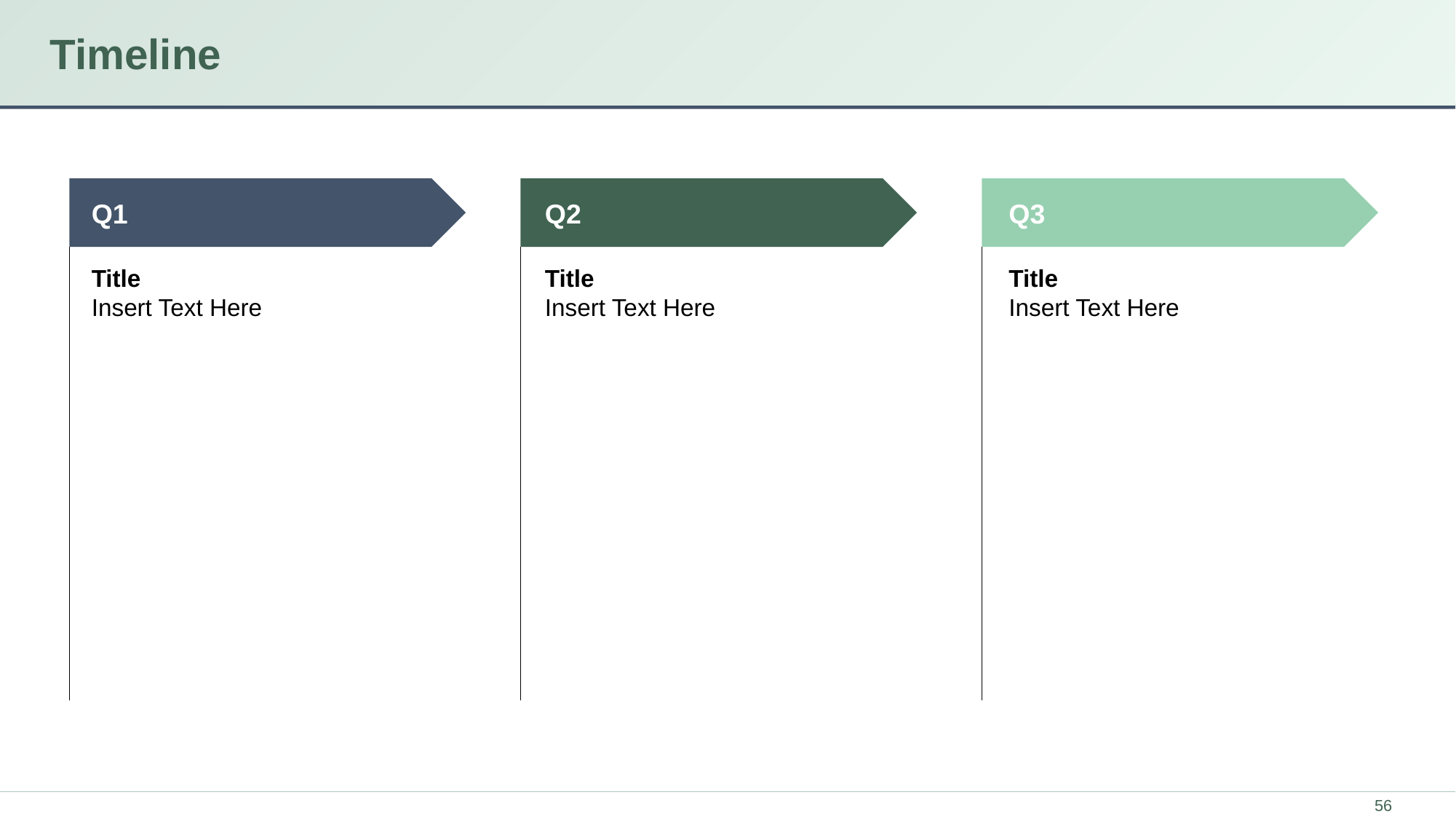

# Timeline

Q1
Q2
Q3
Title
Insert Text Here
Title
Insert Text Here
Title
Insert Text Here
56